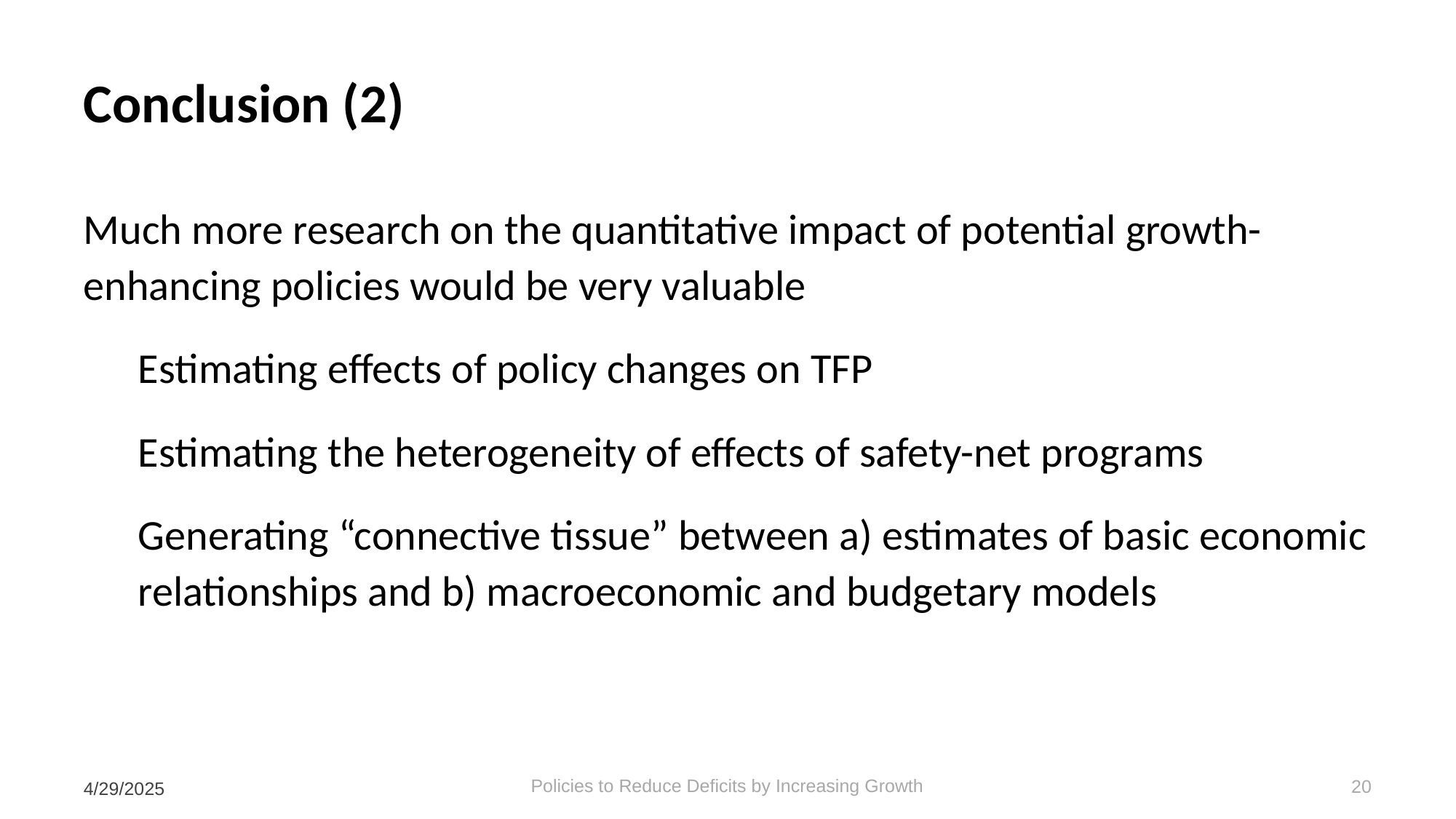

# Conclusion (2)
Much more research on the quantitative impact of potential growth-enhancing policies would be very valuable
Estimating effects of policy changes on TFP
Estimating the heterogeneity of effects of safety-net programs
Generating “connective tissue” between a) estimates of basic economic relationships and b) macroeconomic and budgetary models
4/29/2025
Policies to Reduce Deficits by Increasing Growth
20